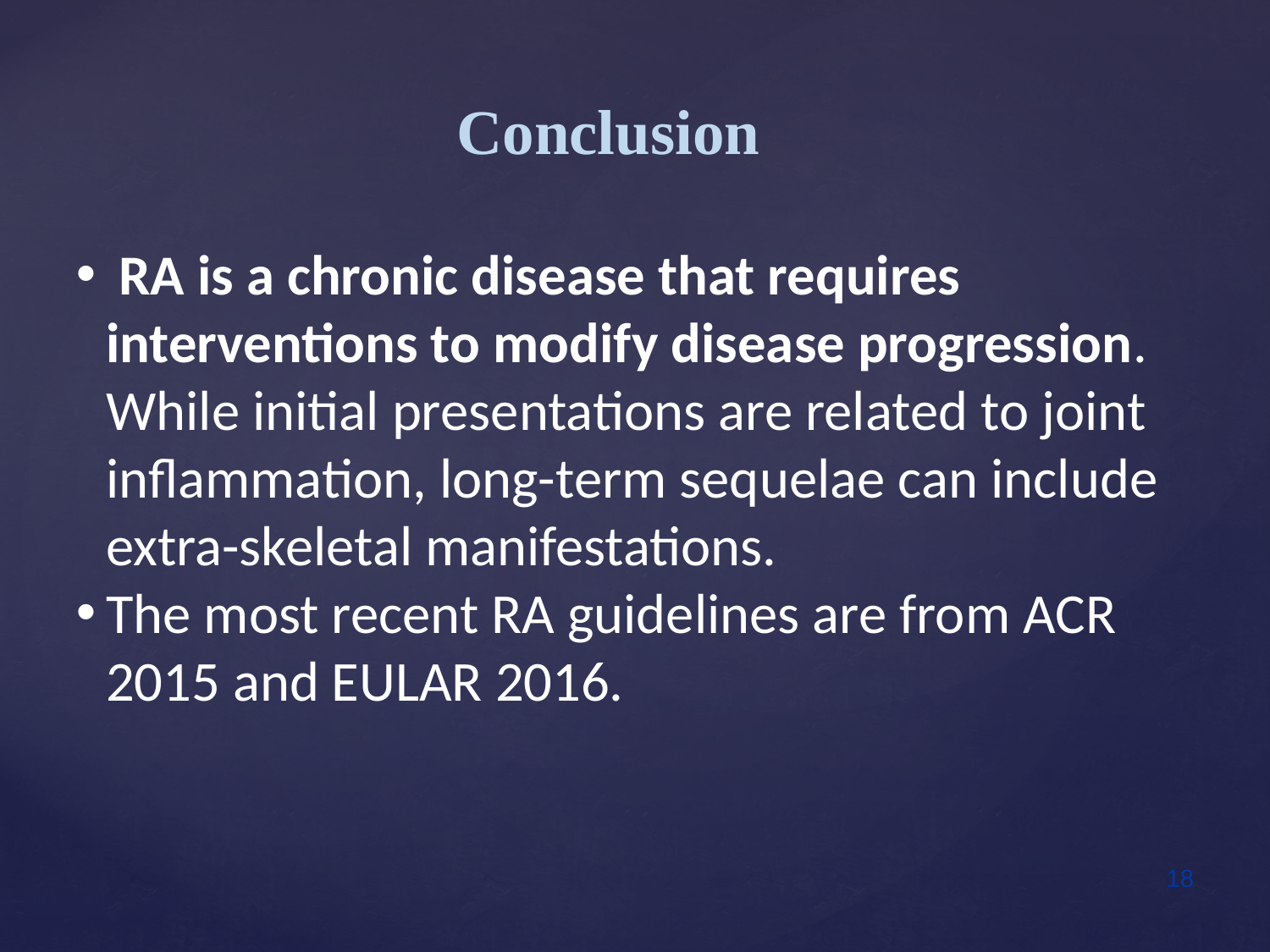

Conclusion
 RA is a chronic disease that requires interventions to modify disease progression. While initial presentations are related to joint inflammation, long-term sequelae can include extra-skeletal manifestations.
The most recent RA guidelines are from ACR 2015 and EULAR 2016.
18